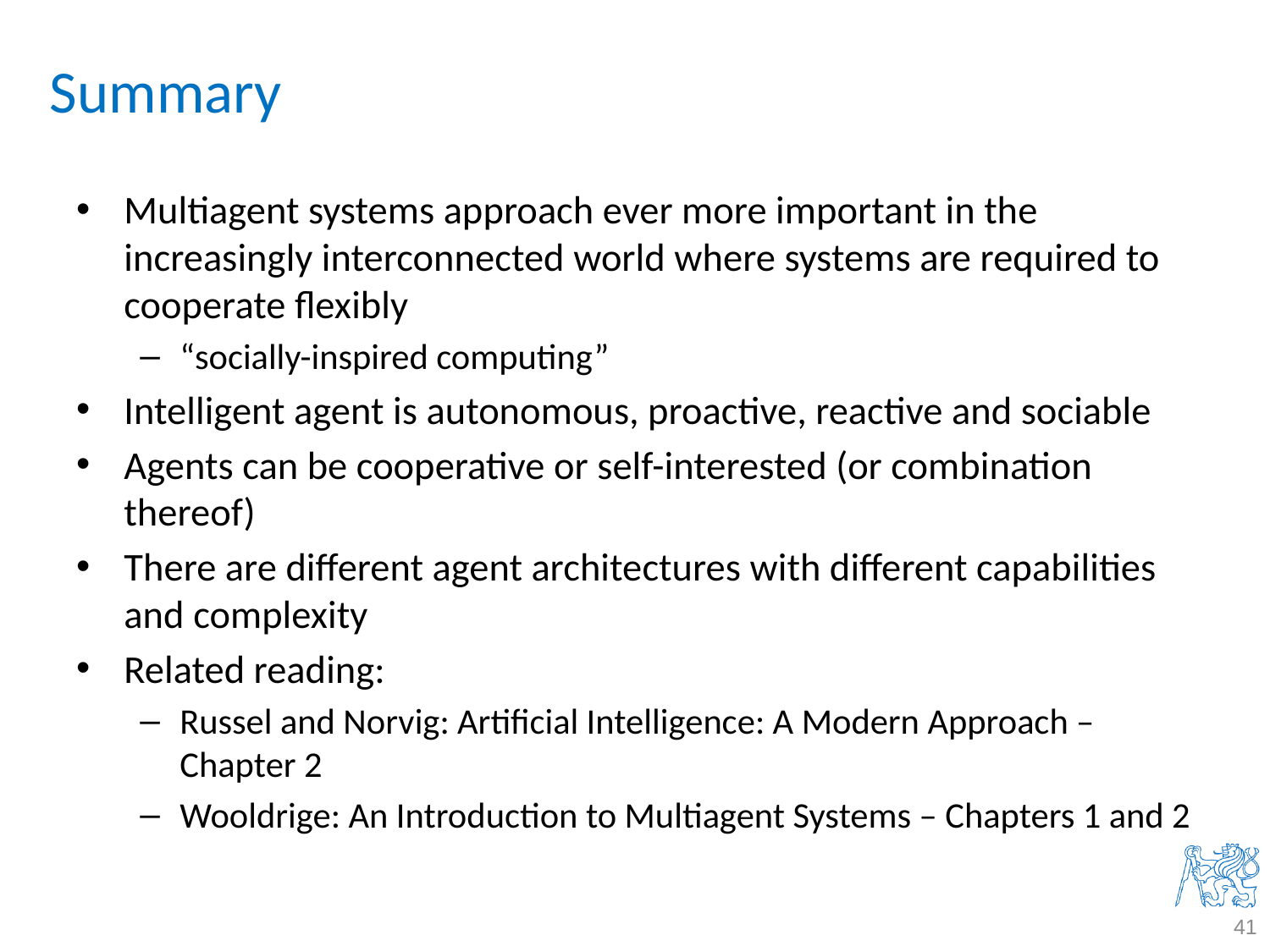

# Summary
Multiagent systems approach ever more important in the increasingly interconnected world where systems are required to cooperate flexibly
“socially-inspired computing”
Intelligent agent is autonomous, proactive, reactive and sociable
Agents can be cooperative or self-interested (or combination thereof)
There are different agent architectures with different capabilities and complexity
Related reading:
Russel and Norvig: Artificial Intelligence: A Modern Approach – Chapter 2
Wooldrige: An Introduction to Multiagent Systems – Chapters 1 and 2
41